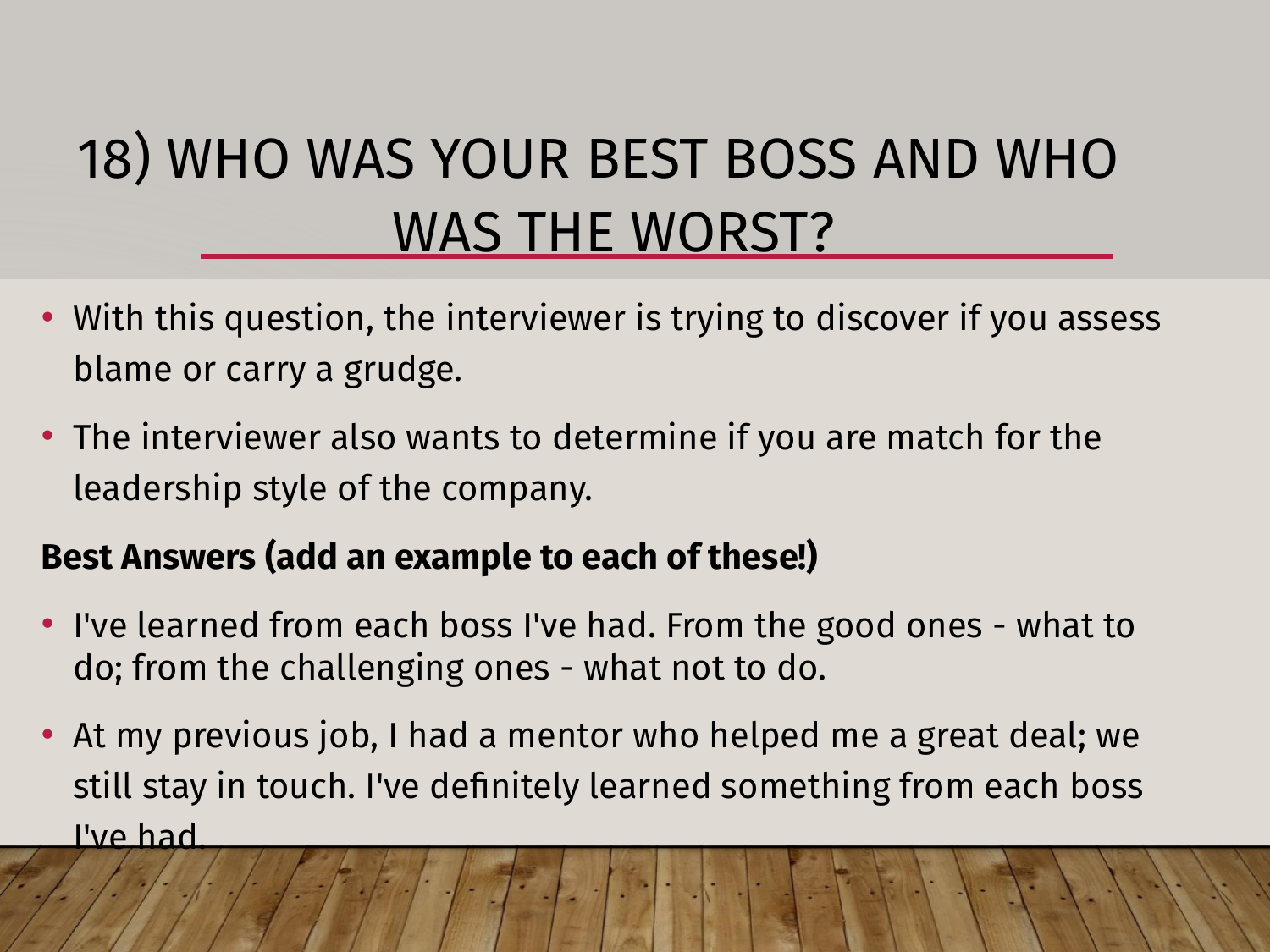

# 18) WHO WAS YOUR BEST BOSS AND WHO  WAS THE WORST?
With this question, the interviewer is trying to discover if you assess blame or carry a grudge.
The interviewer also wants to determine if you are match for the leadership style of the company.
Best Answers (add an example to each of these!)
I've learned from each boss I've had. From the good ones - what to do; from the challenging ones - what not to do.
At my previous job, I had a mentor who helped me a great deal; we still stay in touch. I've definitely learned something from each boss I've had.